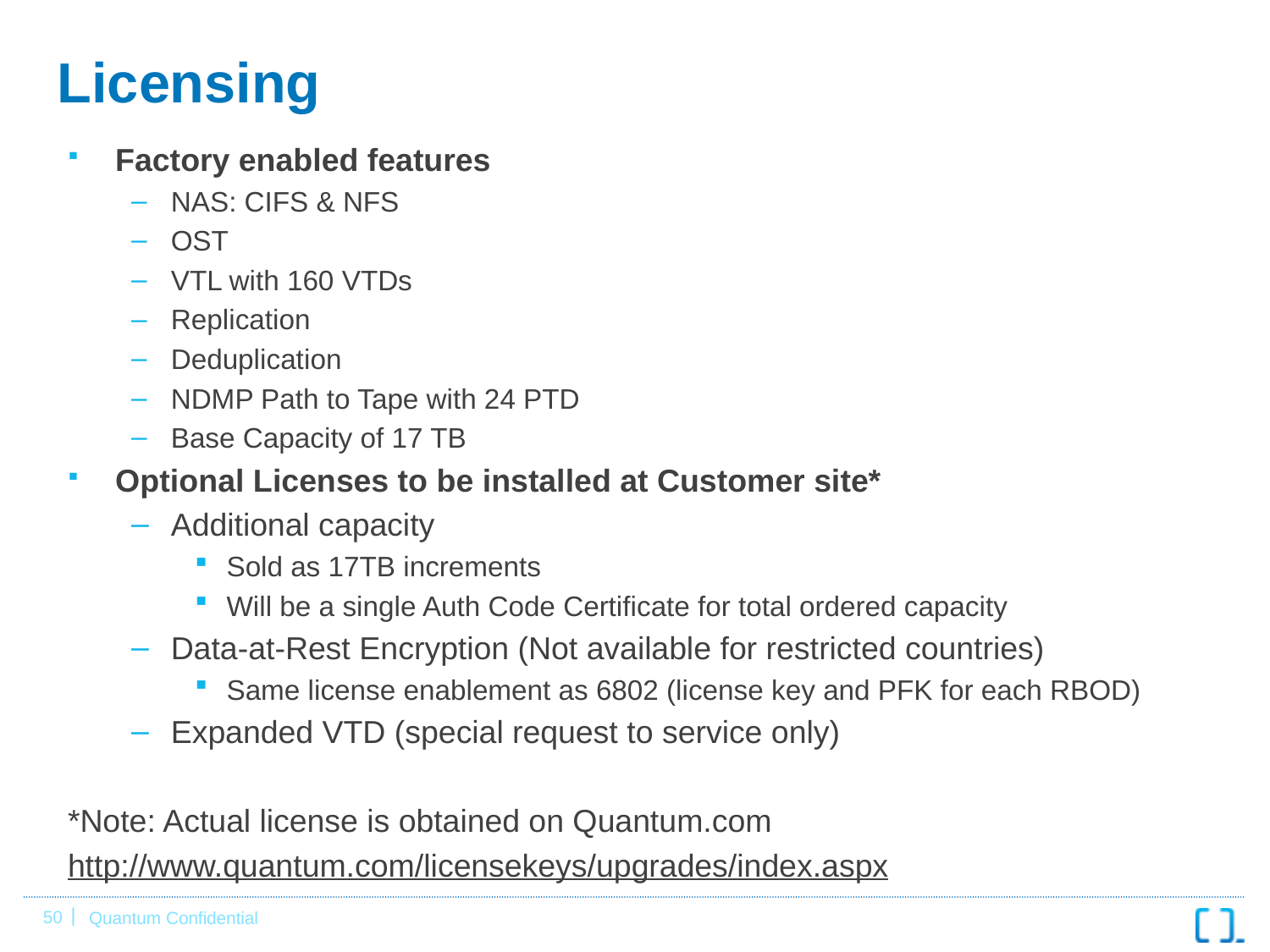

# Licensing
Factory enabled features
NAS: CIFS & NFS
OST
VTL with 160 VTDs
Replication
Deduplication
NDMP Path to Tape with 24 PTD
Base Capacity of 17 TB
Optional Licenses to be installed at Customer site*
Additional capacity
Sold as 17TB increments
Will be a single Auth Code Certificate for total ordered capacity
Data-at-Rest Encryption (Not available for restricted countries)
Same license enablement as 6802 (license key and PFK for each RBOD)
Expanded VTD (special request to service only)

*Note: Actual license is obtained on Quantum.com
http://www.quantum.com/licensekeys/upgrades/index.aspx